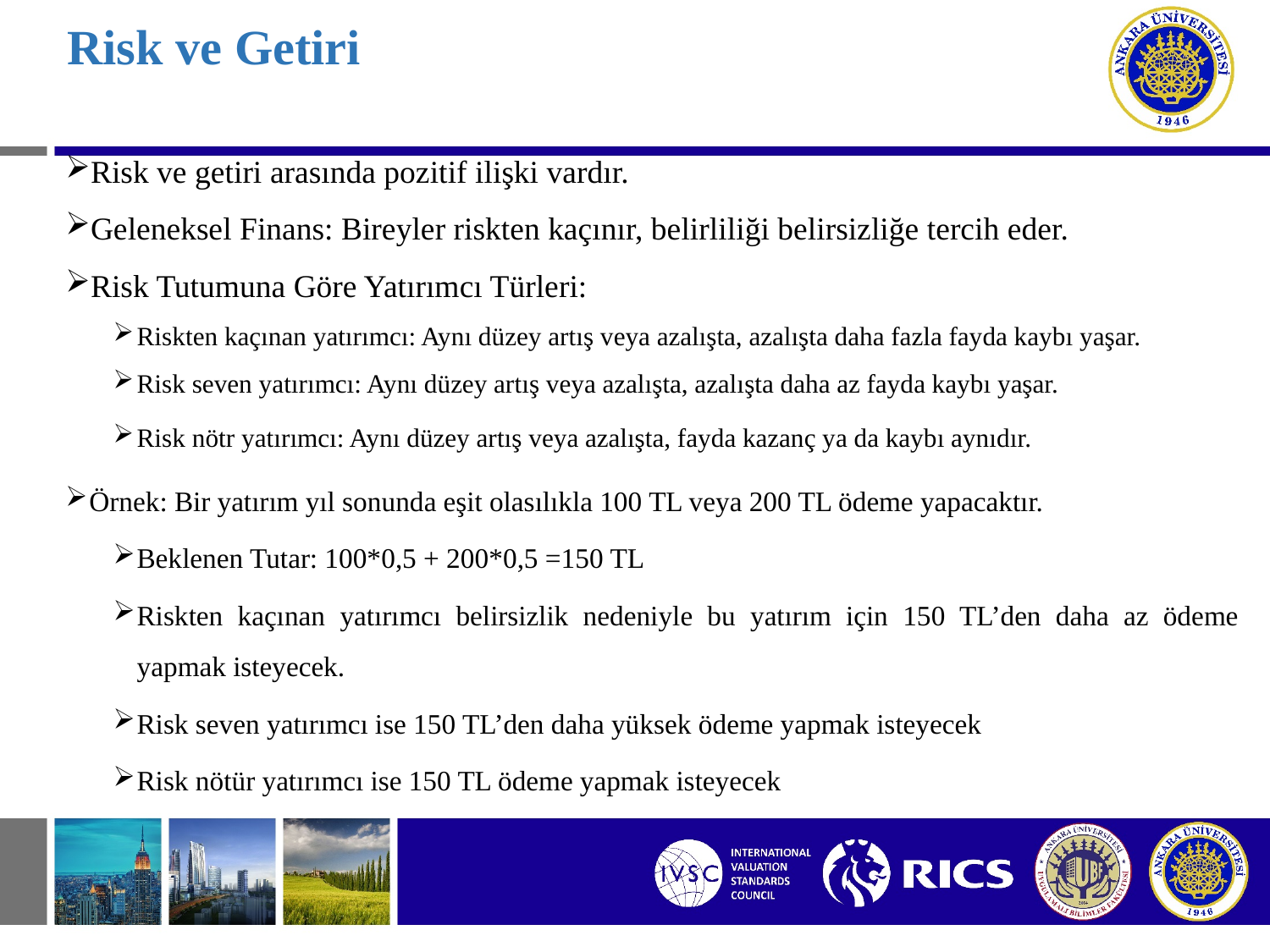

# Risk ve Getiri
Risk ve getiri arasında pozitif ilişki vardır.
Geleneksel Finans: Bireyler riskten kaçınır, belirliliği belirsizliğe tercih eder.
Risk Tutumuna Göre Yatırımcı Türleri:
Riskten kaçınan yatırımcı: Aynı düzey artış veya azalışta, azalışta daha fazla fayda kaybı yaşar.
Risk seven yatırımcı: Aynı düzey artış veya azalışta, azalışta daha az fayda kaybı yaşar.
Risk nötr yatırımcı: Aynı düzey artış veya azalışta, fayda kazanç ya da kaybı aynıdır.
Örnek: Bir yatırım yıl sonunda eşit olasılıkla 100 TL veya 200 TL ödeme yapacaktır.
Beklenen Tutar: 100*0,5 + 200*0,5 =150 TL
Riskten kaçınan yatırımcı belirsizlik nedeniyle bu yatırım için 150 TL’den daha az ödeme yapmak isteyecek.
Risk seven yatırımcı ise 150 TL’den daha yüksek ödeme yapmak isteyecek
Risk nötür yatırımcı ise 150 TL ödeme yapmak isteyecek